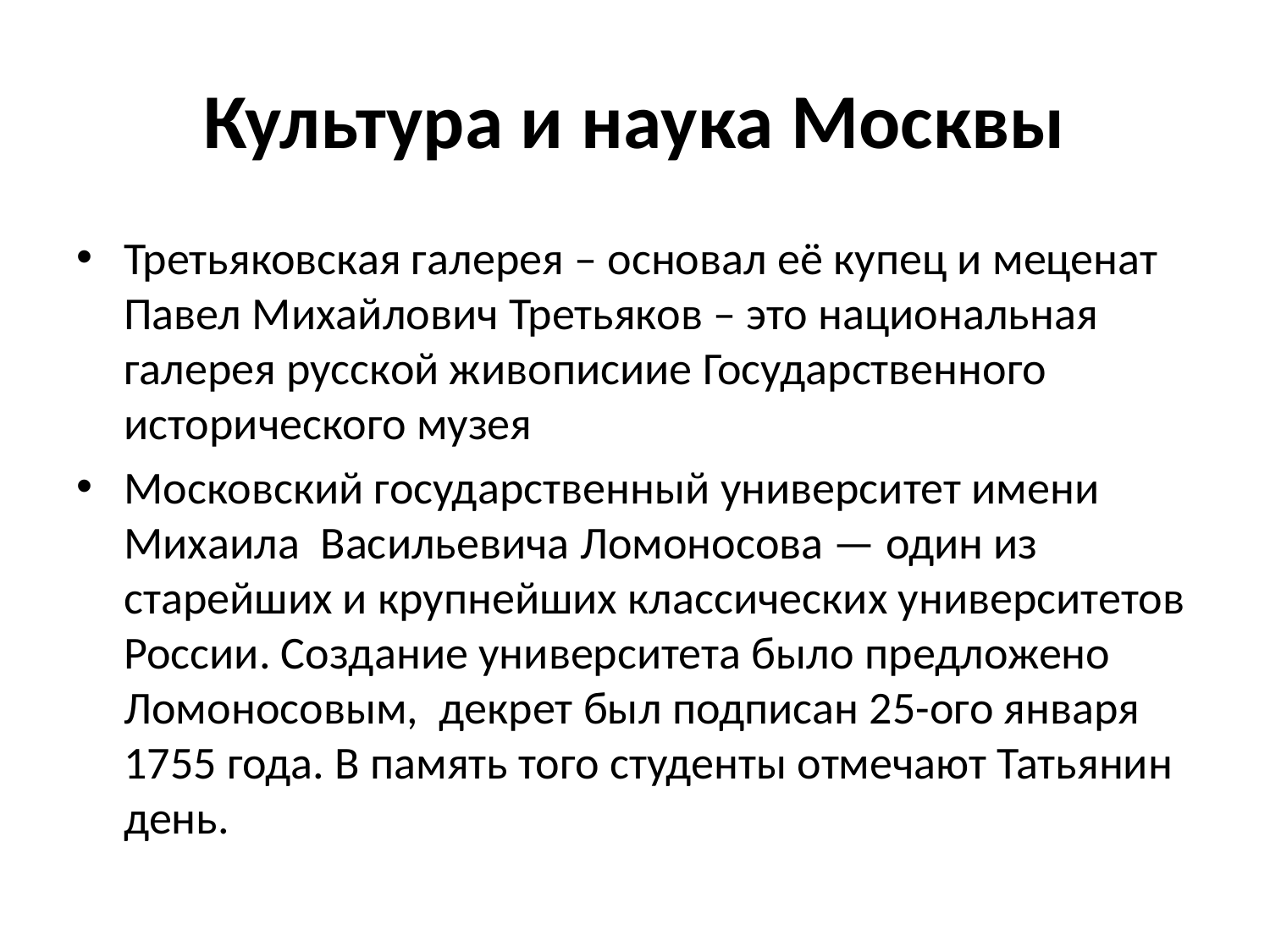

# Культура и наука Москвы
Третьяковская галерея – основал её купец и меценат Павел Михайлович Третьяков – это национальная галерея русской живописиие Государственного исторического музея
Московский государственный университет имени Михаила  Васильевича Ломоносова — один из старейших и крупнейших классических университетов России. Создание университета было предложено  Ломоносовым,  декрет был подписан 25-ого января 1755 года. В память того студенты отмечают Татьянин день.